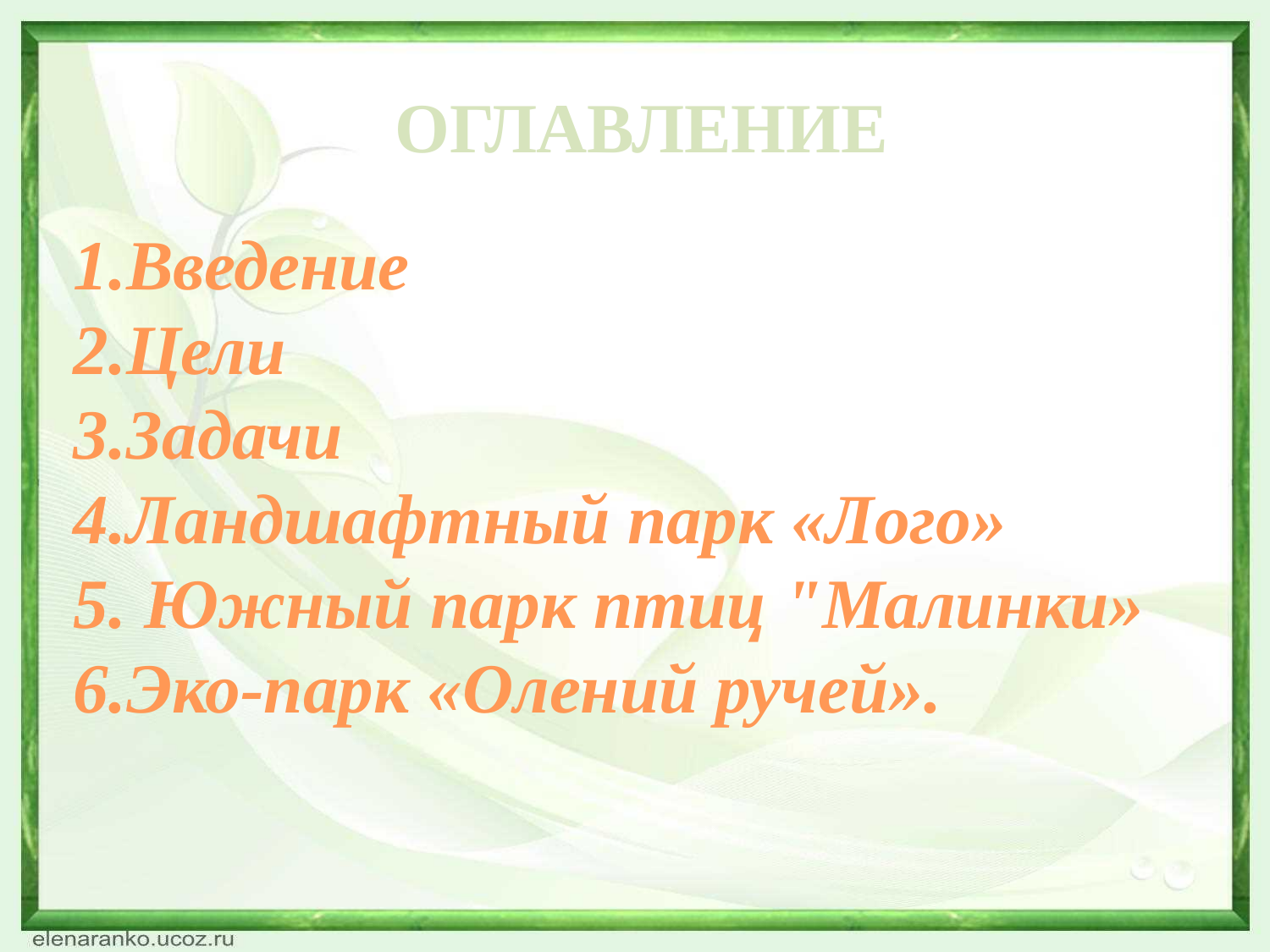

ОГЛАВЛЕНИЕ
Введение
Цели
Задачи
Ландшафтный парк «Лого»
 Южный парк птиц "Малинки»
Эко-парк «Олений ручей».